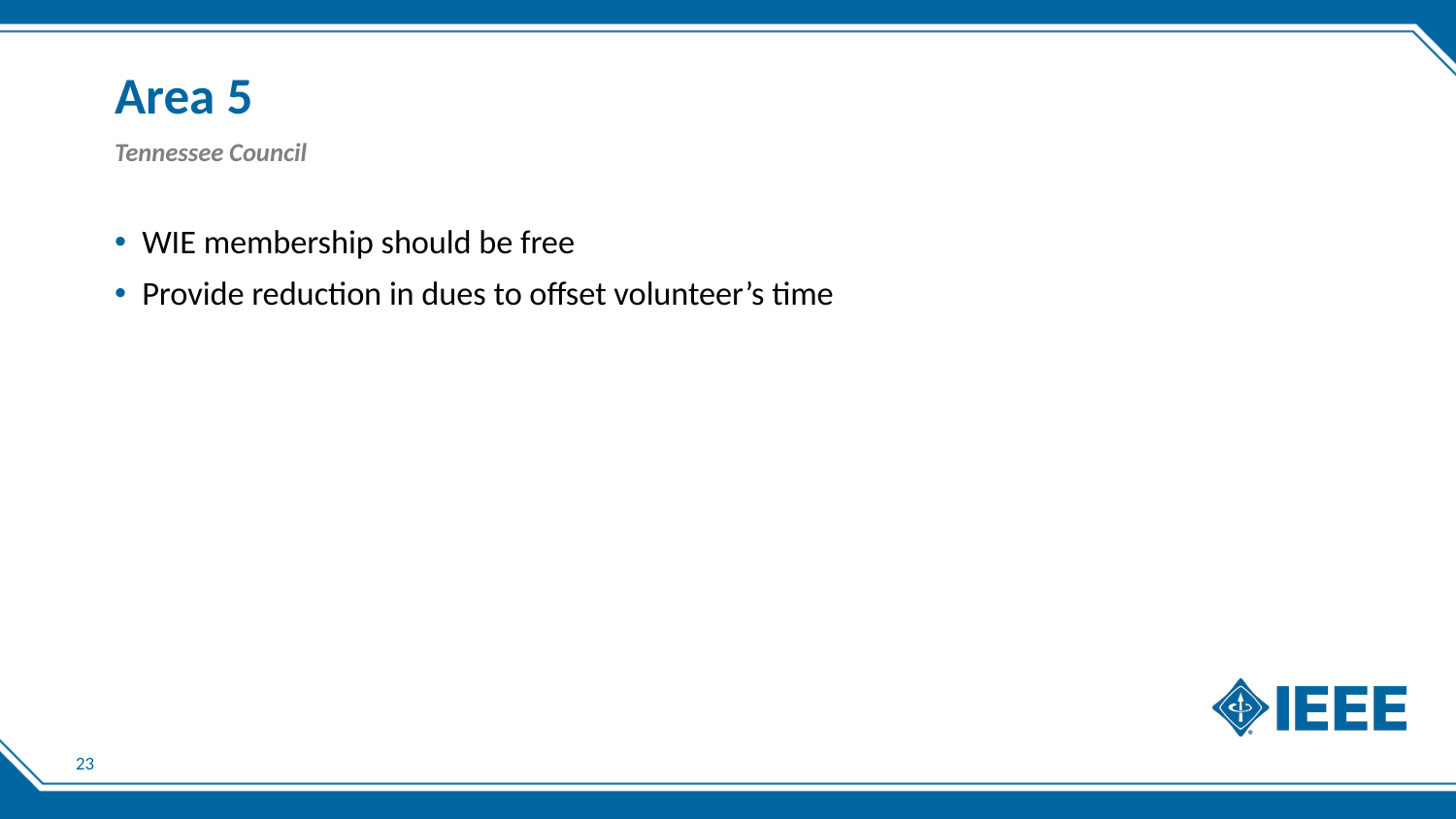

# Area 5
Tennessee Council
WIE membership should be free
Provide reduction in dues to offset volunteer’s time
23